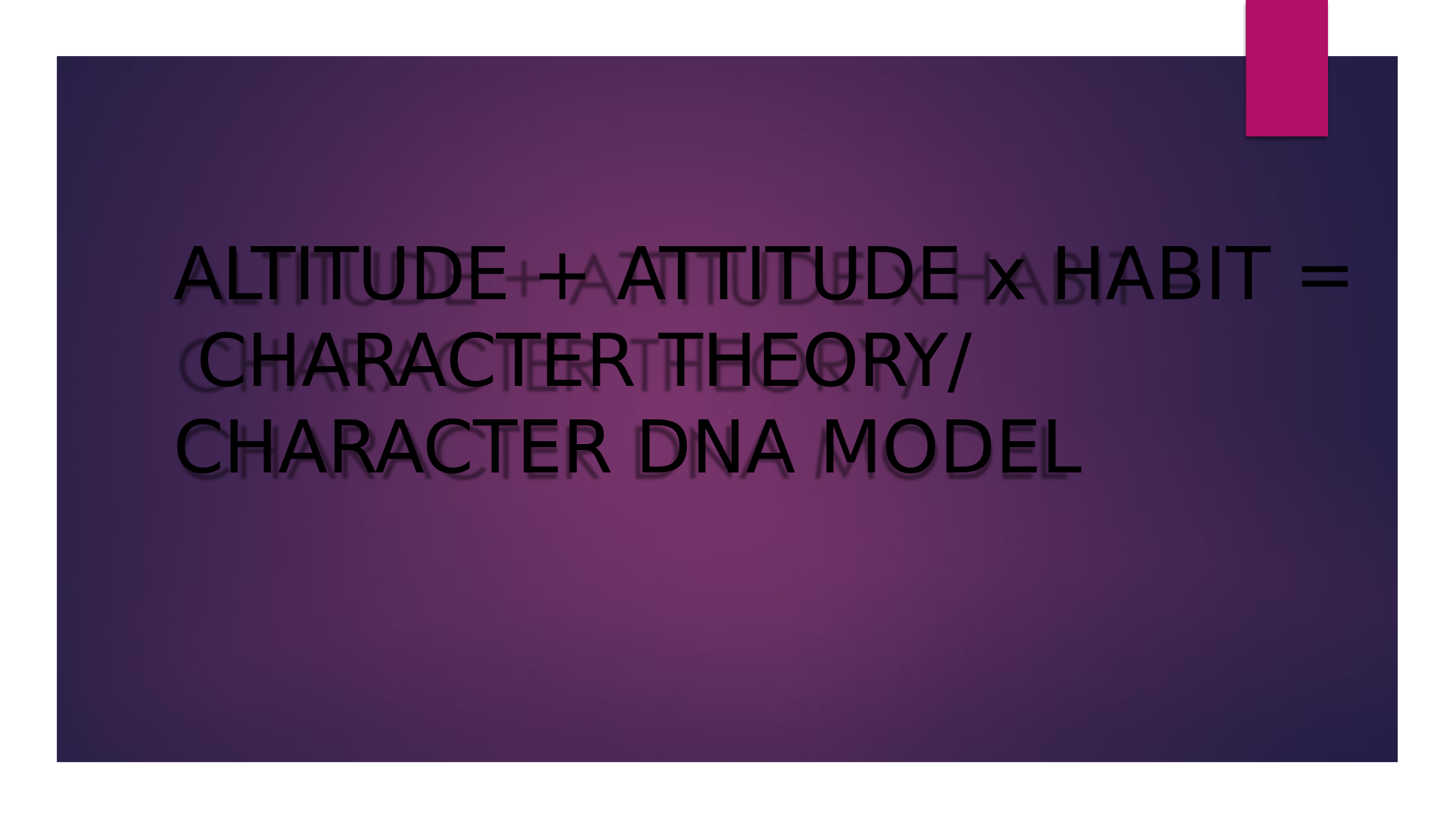

# ALTITUDE + ATTITUDE x HABIT =  CHARACTER THEORY/  CHARACTER DNA MODEL

.